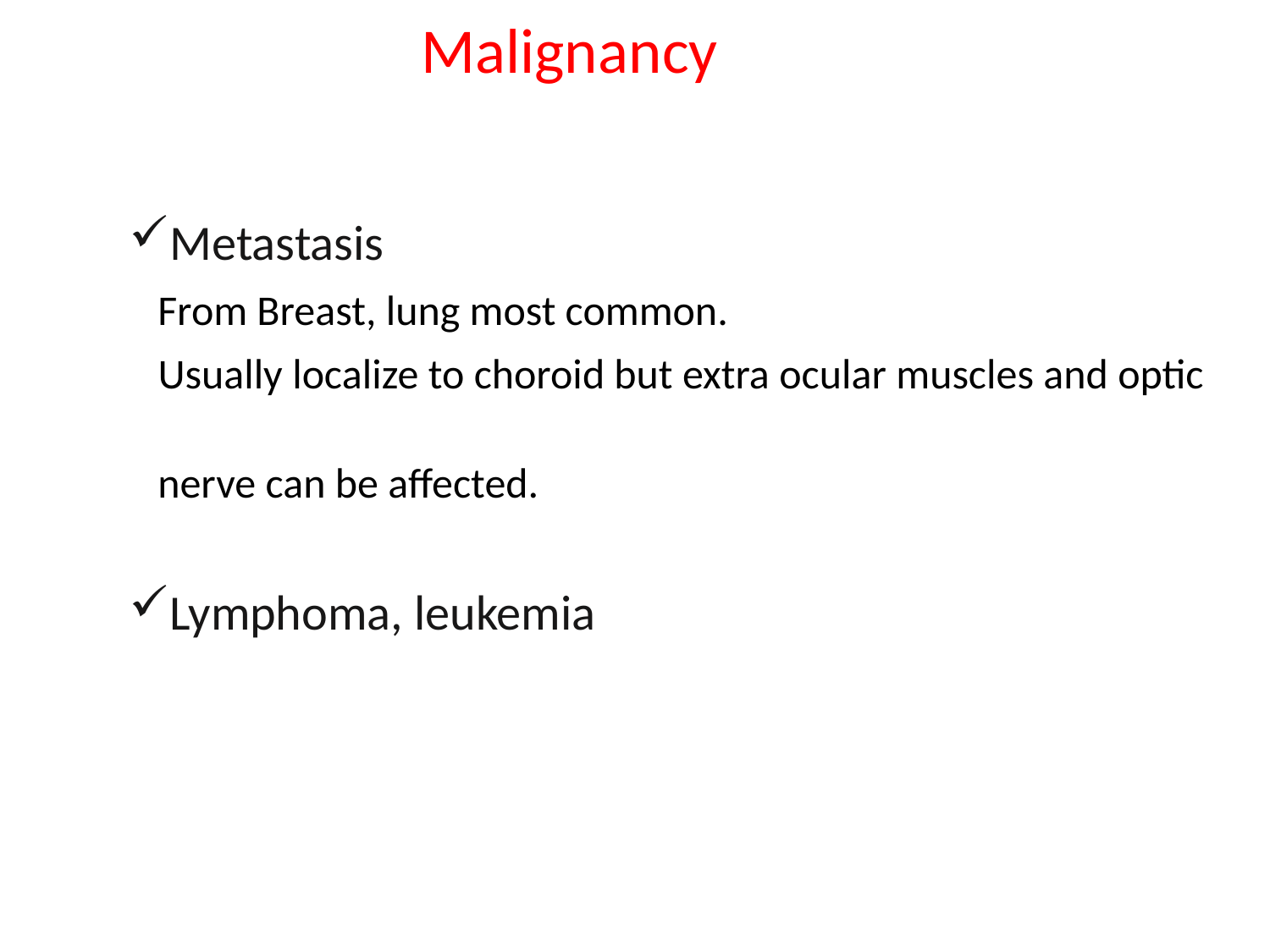

# Malignancy
Metastasis
   From Breast, lung most common.
   Usually localize to choroid but extra ocular muscles and optic
   nerve can be affected.

Lymphoma, leukemia